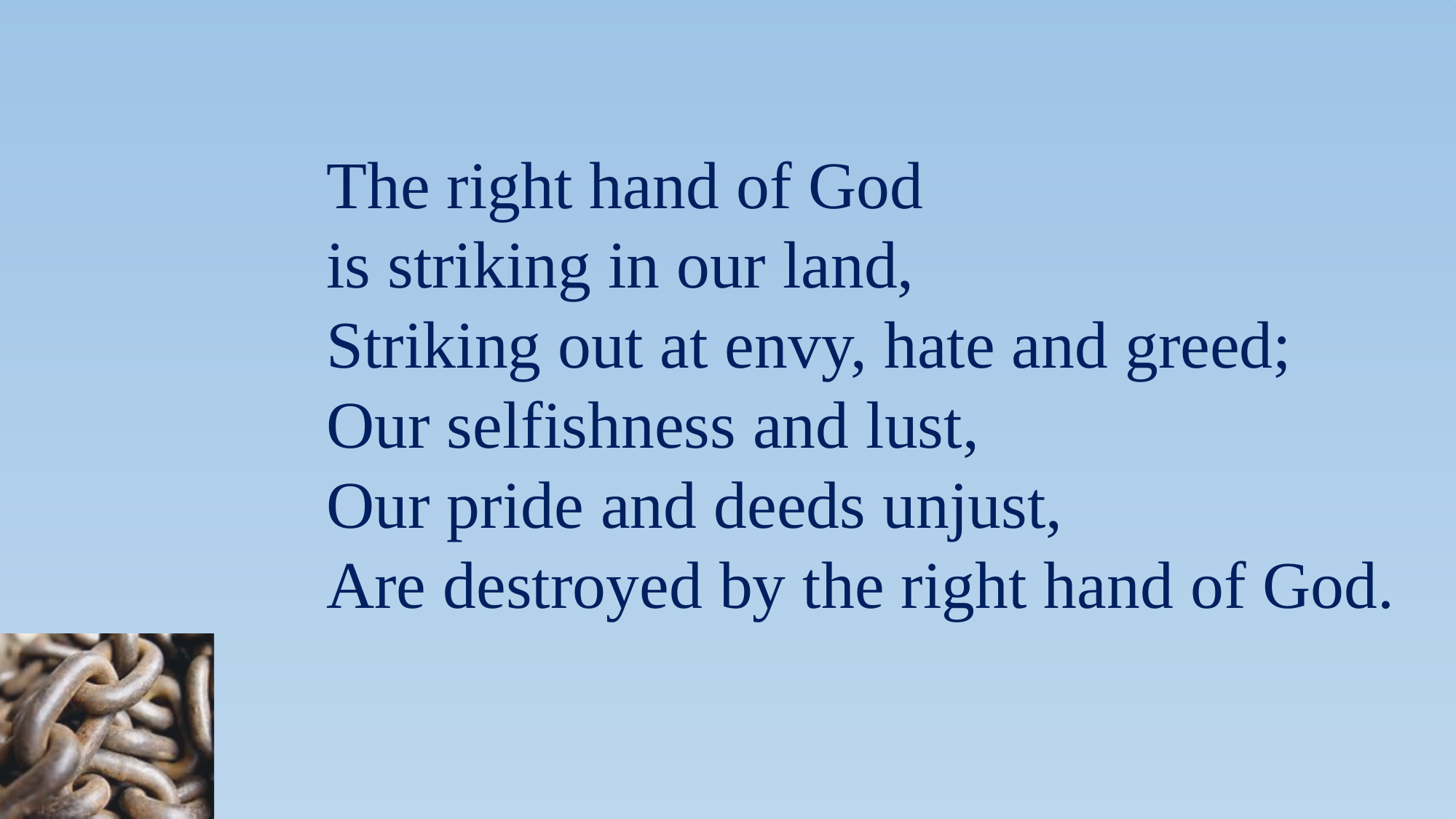

The right hand of God
	is striking in our land,
	Striking out at envy, hate and greed;
	Our selfishness and lust,
	Our pride and deeds unjust,
	Are destroyed by the right hand of God.